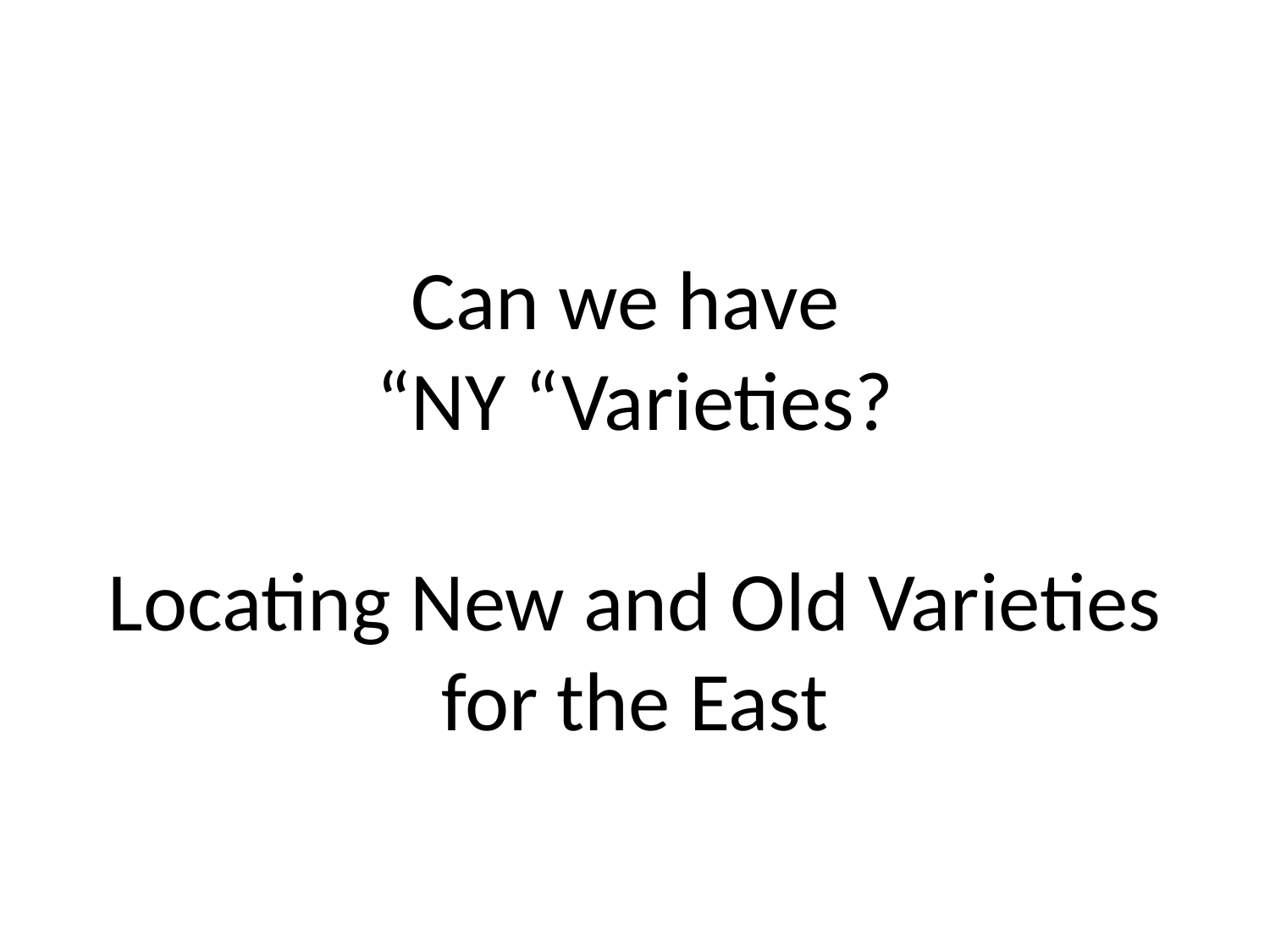

# Can we have “NY “Varieties? Locating New and Old Varieties for the East